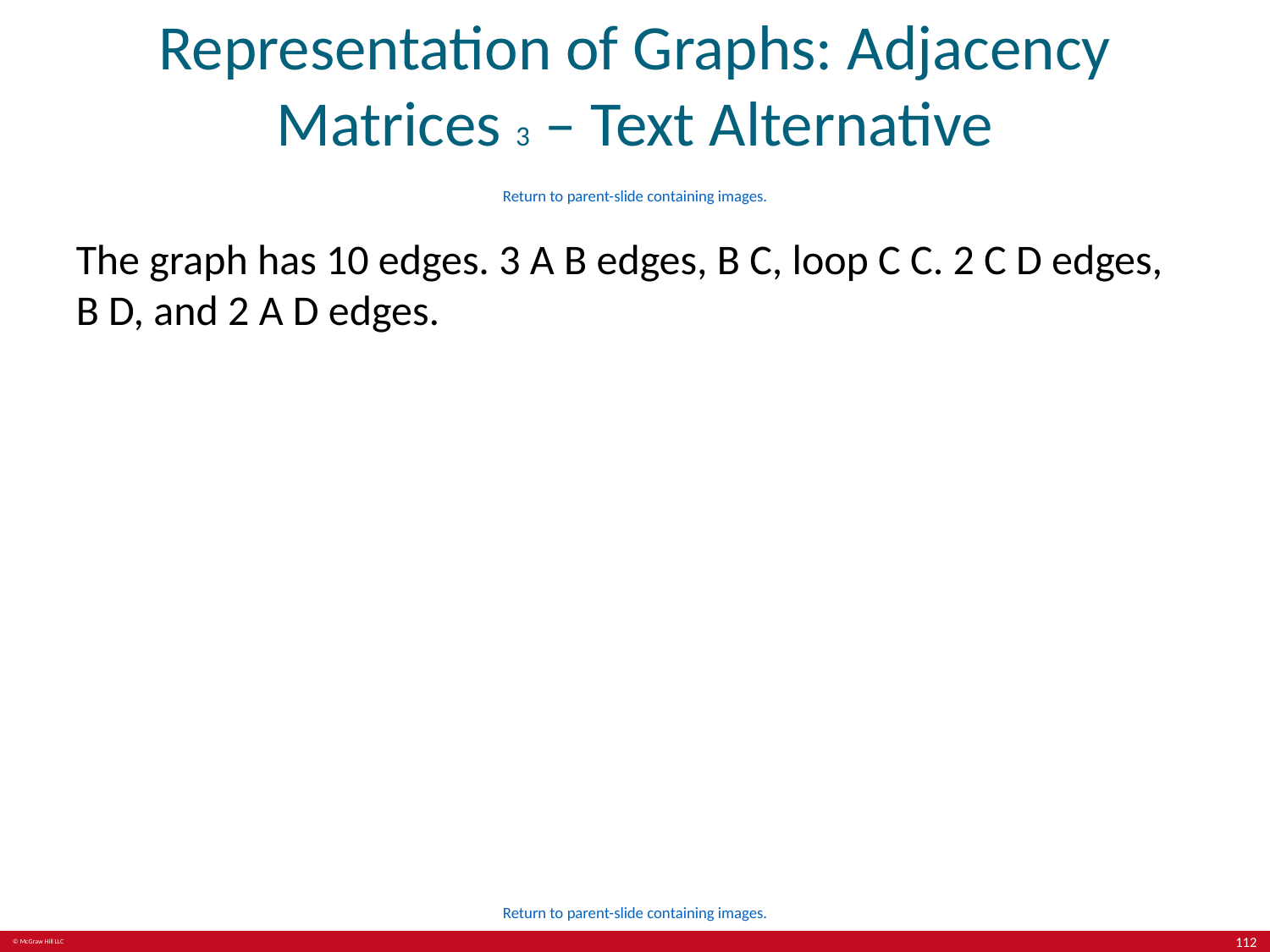

# Representation of Graphs: Adjacency Matrices 3 – Text Alternative
Return to parent-slide containing images.
The graph has 10 edges. 3 A B edges, B C, loop C C. 2 C D edges, B D, and 2 A D edges.
Return to parent-slide containing images.
112